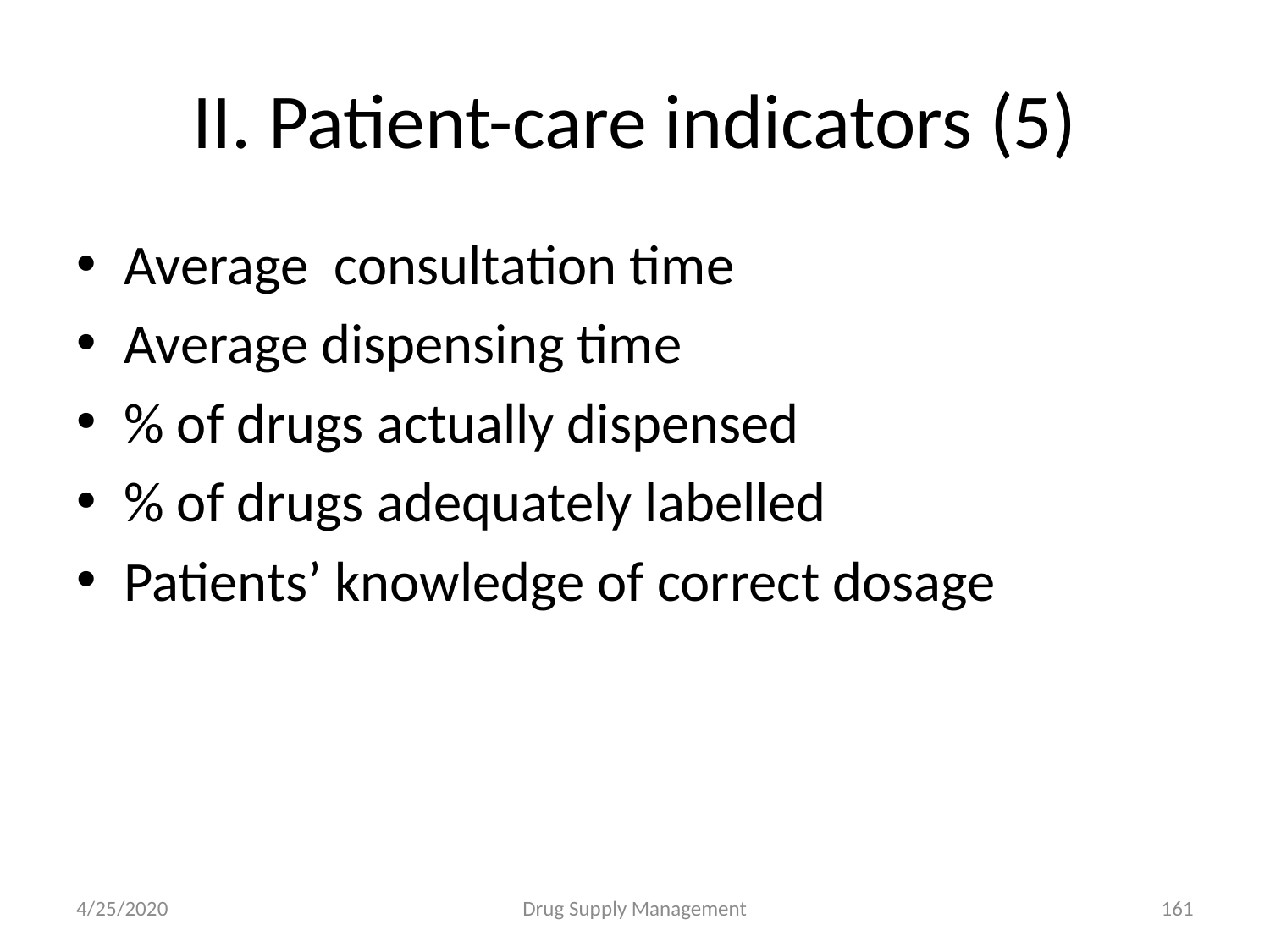

# II. Patient-care indicators (5)
Average  consultation time
Average dispensing time
% of drugs actually dispensed
% of drugs adequately labelled
Patients’ knowledge of correct dosage
4/25/2020
Drug Supply Management
161